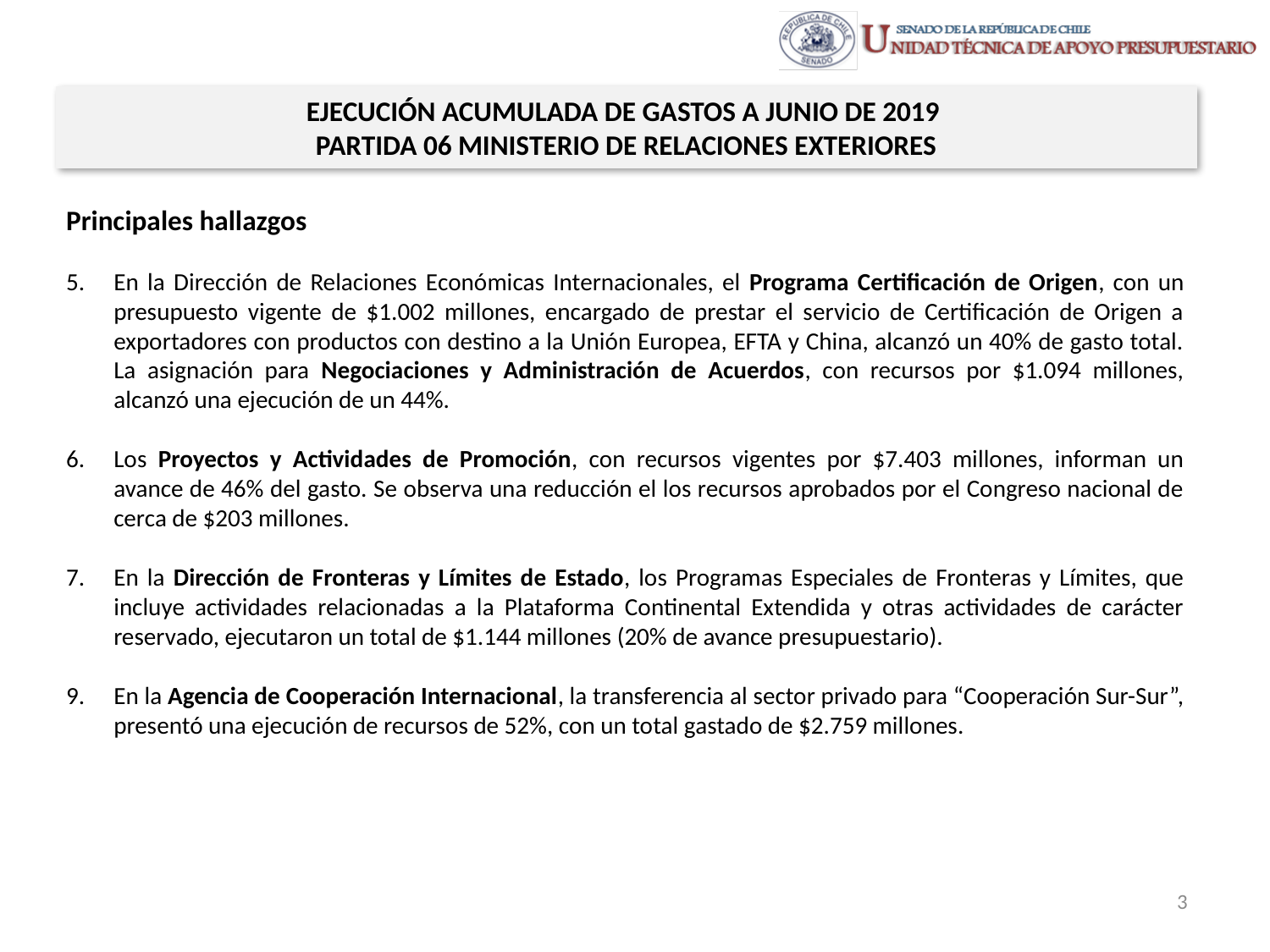

EJECUCIÓN ACUMULADA DE GASTOS A JUNIO DE 2019
PARTIDA 06 MINISTERIO DE RELACIONES EXTERIORES
Principales hallazgos

En la Dirección de Relaciones Económicas Internacionales, el Programa Certificación de Origen, con un presupuesto vigente de $1.002 millones, encargado de prestar el servicio de Certificación de Origen a exportadores con productos con destino a la Unión Europea, EFTA y China, alcanzó un 40% de gasto total. La asignación para Negociaciones y Administración de Acuerdos, con recursos por $1.094 millones, alcanzó una ejecución de un 44%.

Los Proyectos y Actividades de Promoción, con recursos vigentes por $7.403 millones, informan un avance de 46% del gasto. Se observa una reducción el los recursos aprobados por el Congreso nacional de cerca de $203 millones.

En la Dirección de Fronteras y Límites de Estado, los Programas Especiales de Fronteras y Límites, que incluye actividades relacionadas a la Plataforma Continental Extendida y otras actividades de carácter reservado, ejecutaron un total de $1.144 millones (20% de avance presupuestario).

En la Agencia de Cooperación Internacional, la transferencia al sector privado para “Cooperación Sur-Sur”, presentó una ejecución de recursos de 52%, con un total gastado de $2.759 millones.
3